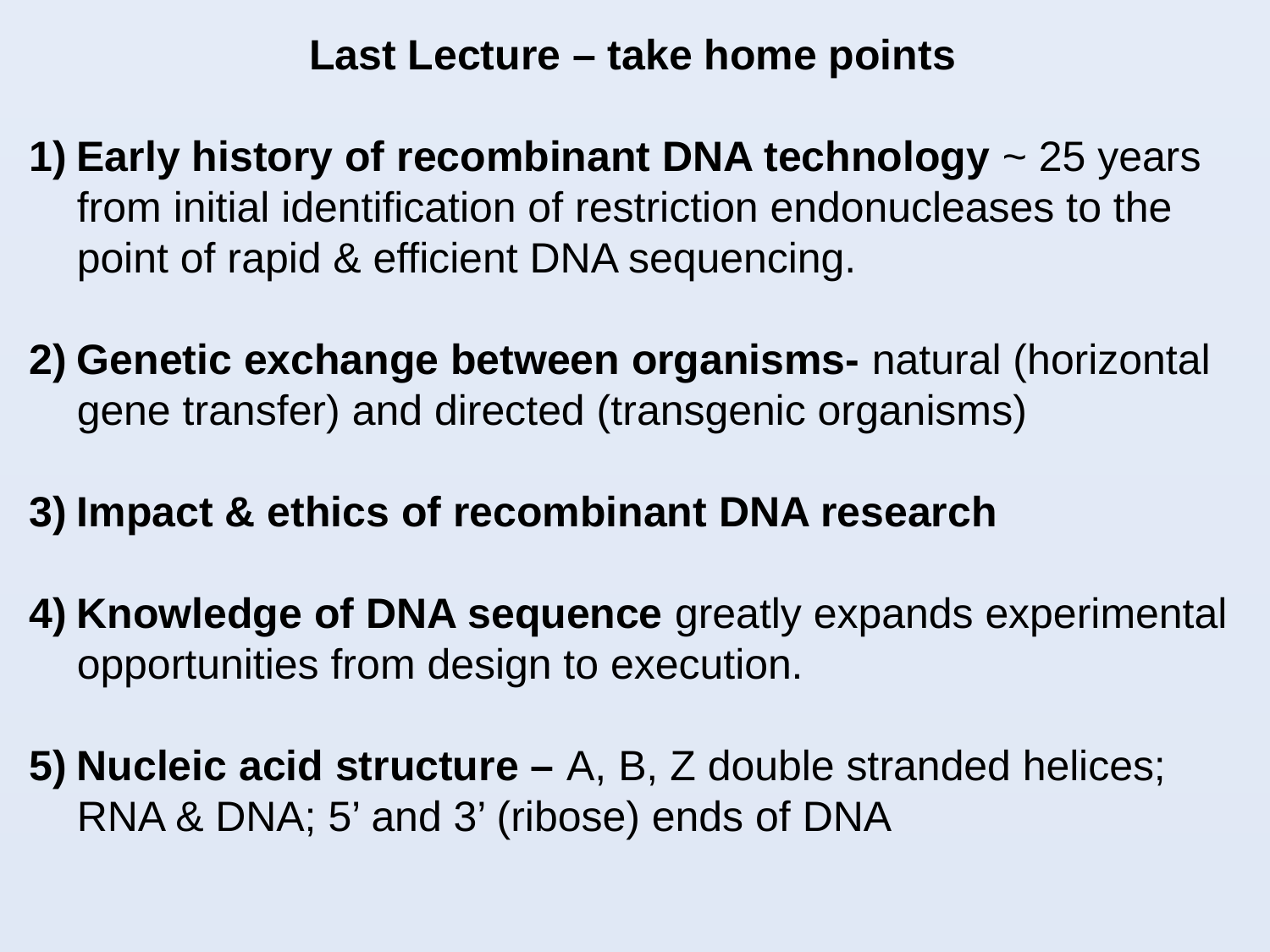

Last Lecture – take home points

Early history of recombinant DNA technology ~ 25 years from initial identification of restriction endonucleases to the point of rapid & efficient DNA sequencing.

Genetic exchange between organisms- natural (horizontal gene transfer) and directed (transgenic organisms)

Impact & ethics of recombinant DNA research

Knowledge of DNA sequence greatly expands experimental opportunities from design to execution.

Nucleic acid structure – A, B, Z double stranded helices; RNA & DNA; 5’ and 3’ (ribose) ends of DNA